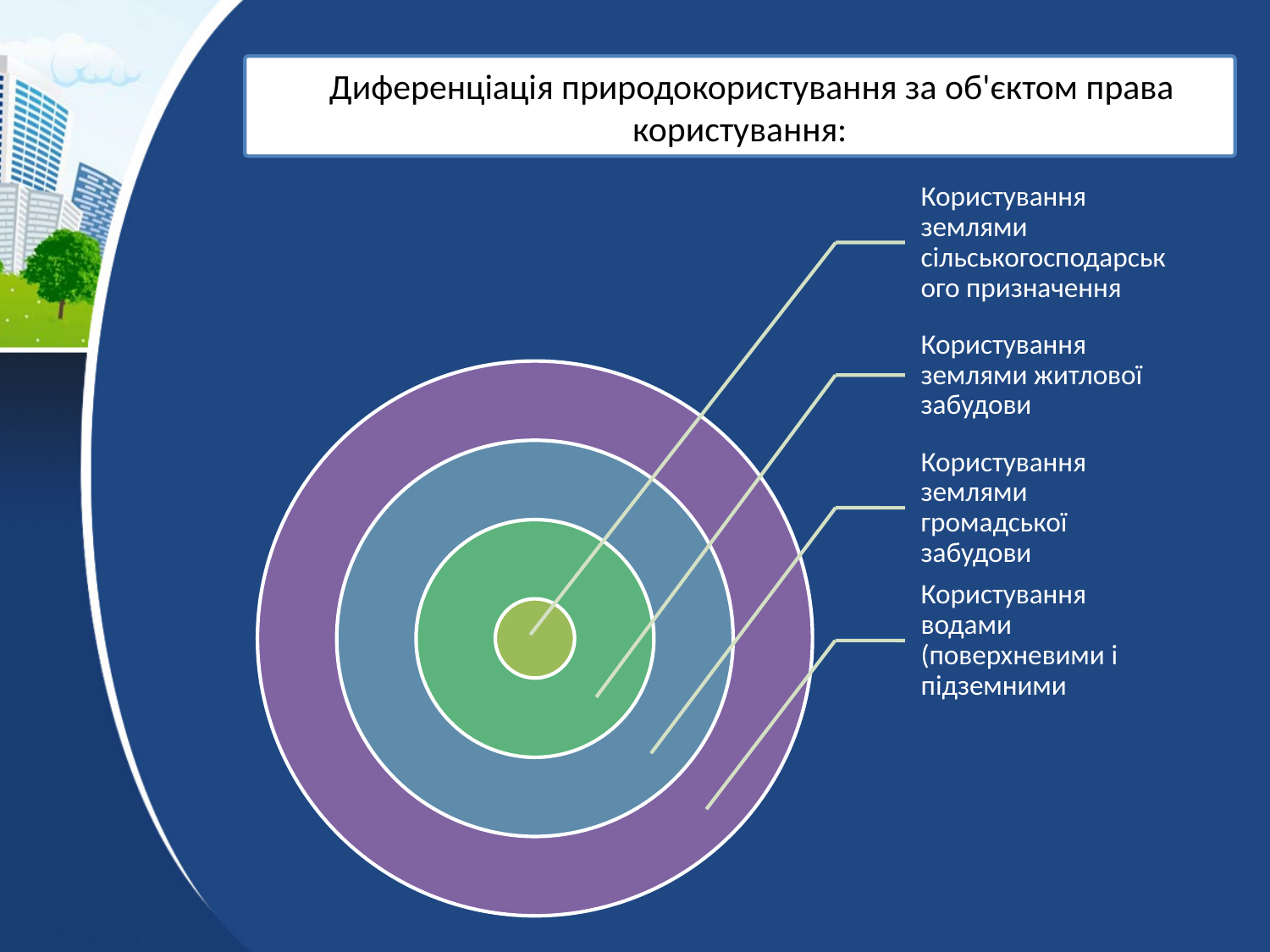

Диференціація природокористування за об'єктом права користування:
Користування землями сільськогосподарського призначення
Користування землями житлової забудови
Користування землями громадської забудови
Користування водами (поверхневими і підземними